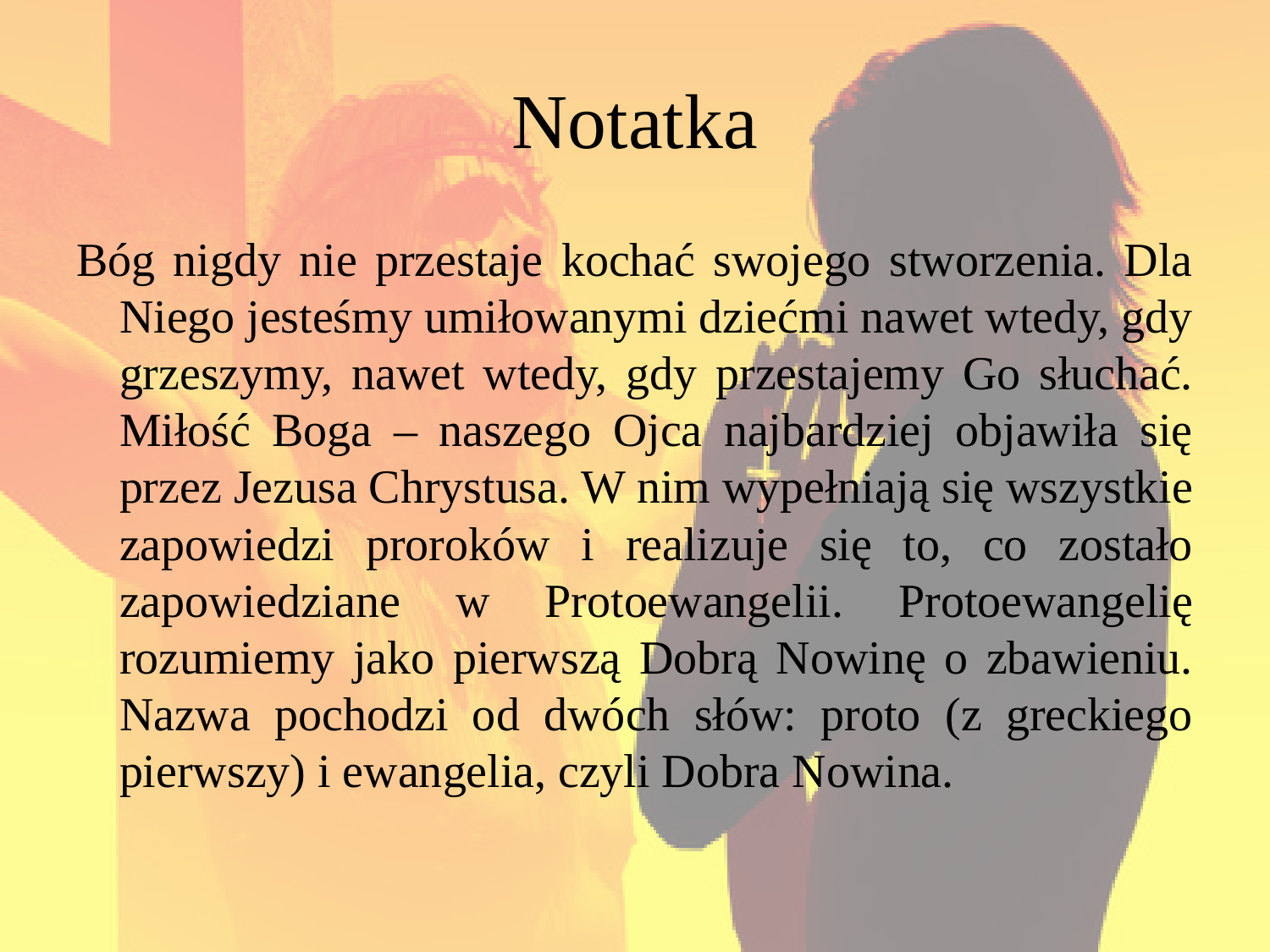

# Notatka
Bóg nigdy nie przestaje kochać swojego stworzenia. Dla Niego jesteśmy umiłowanymi dziećmi nawet wtedy, gdy grzeszymy, nawet wtedy, gdy przestajemy Go słuchać. Miłość Boga – naszego Ojca najbardziej objawiła się przez Jezusa Chrystusa. W nim wypełniają się wszystkie zapowiedzi proroków i realizuje się to, co zostało zapowiedziane w Protoewangelii. Protoewangelię rozumiemy jako pierwszą Dobrą Nowinę o zbawieniu. Nazwa pochodzi od dwóch słów: proto (z greckiego pierwszy) i ewangelia, czyli Dobra Nowina.